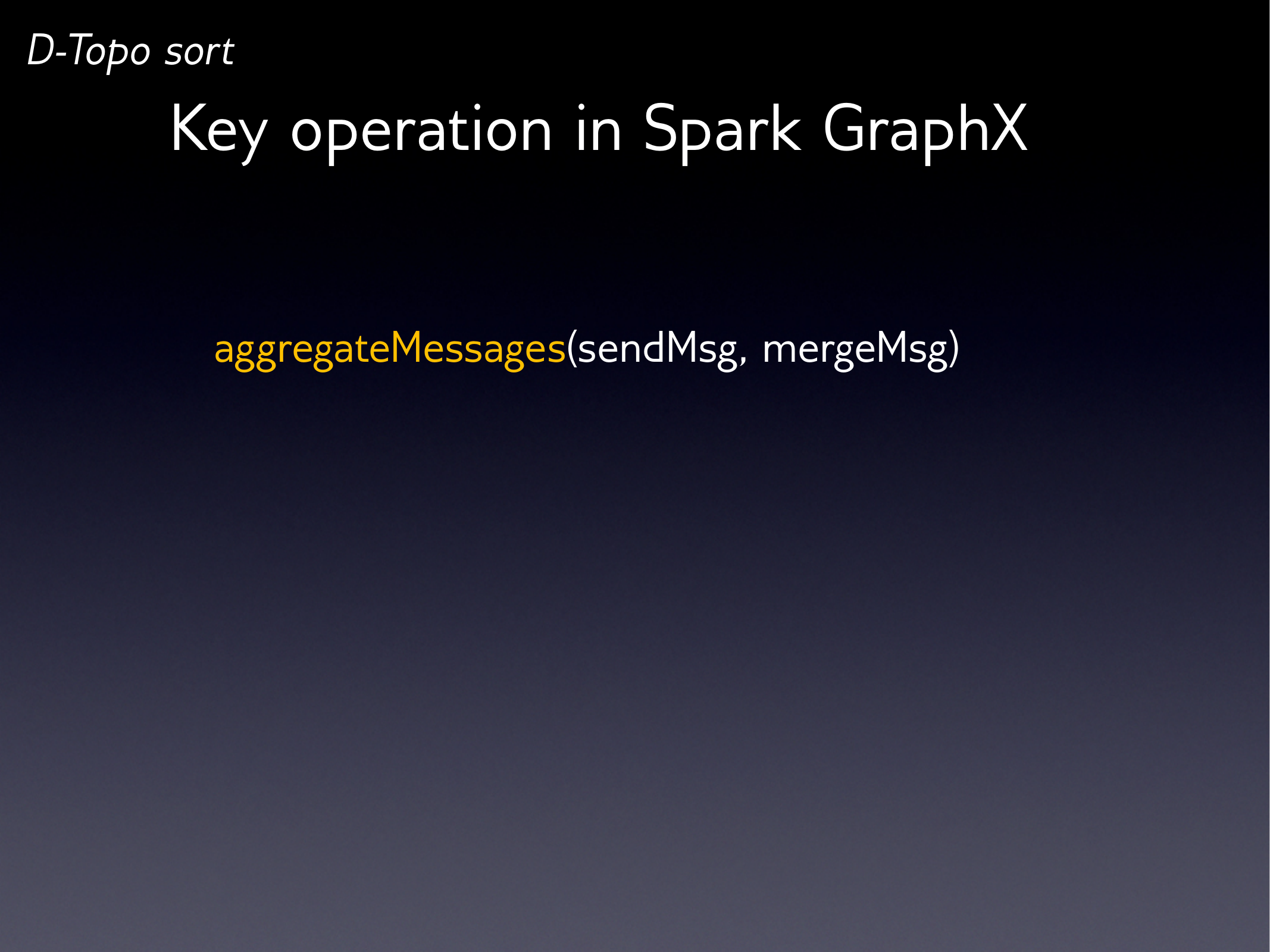

D-Topo sort
Key operation in Spark GraphX
aggregateMessages(sendMsg, mergeMsg)